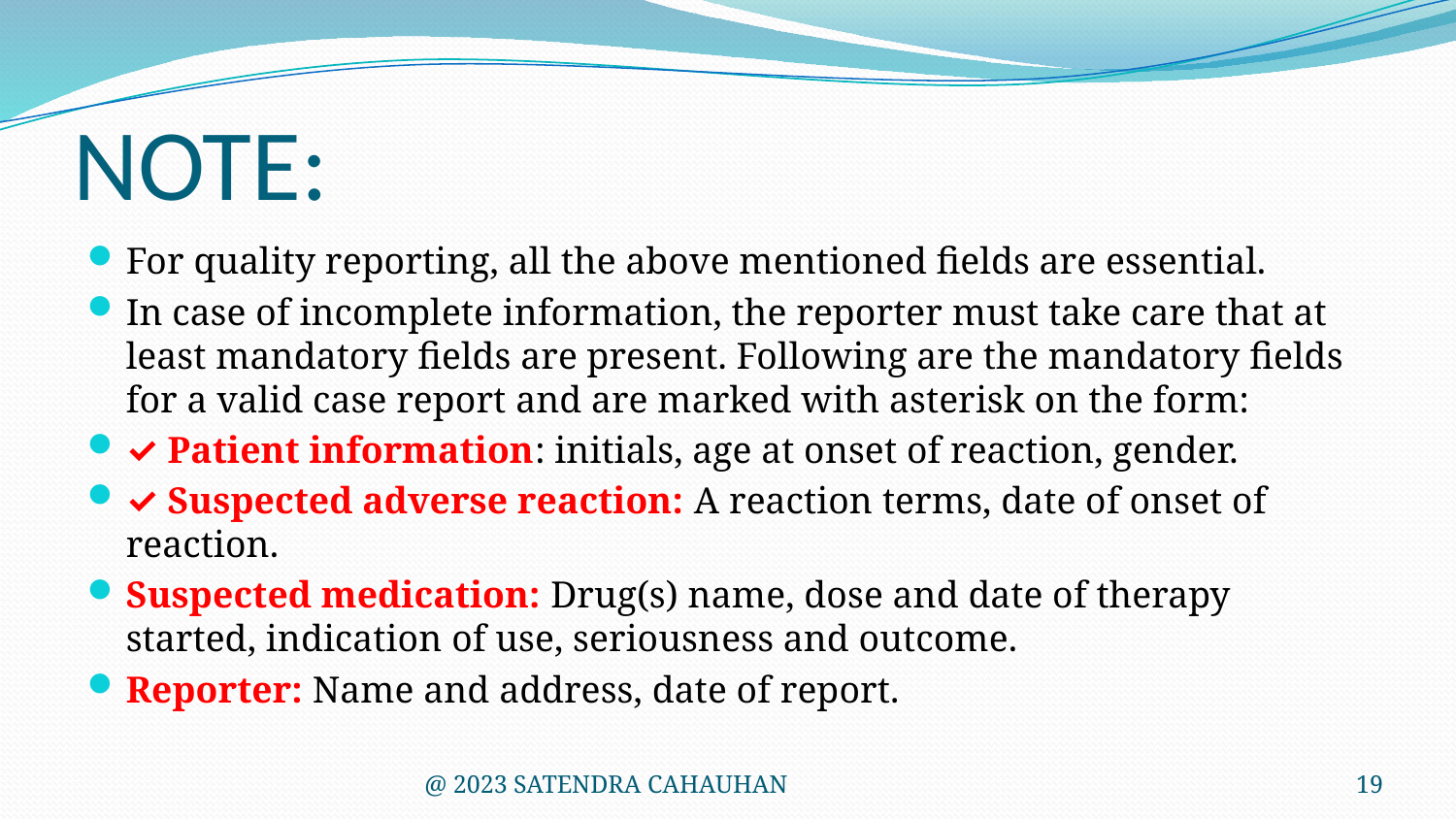

# NOTE:
For quality reporting, all the above mentioned fields are essential.
In case of incomplete information, the reporter must take care that at least mandatory fields are present. Following are the mandatory fields for a valid case report and are marked with asterisk on the form:
✓ Patient information: initials, age at onset of reaction, gender.
✓ Suspected adverse reaction: A reaction terms, date of onset of reaction.
Suspected medication: Drug(s) name, dose and date of therapy started, indication of use, seriousness and outcome.
Reporter: Name and address, date of report.
@ 2023 SATENDRA CAHAUHAN
19